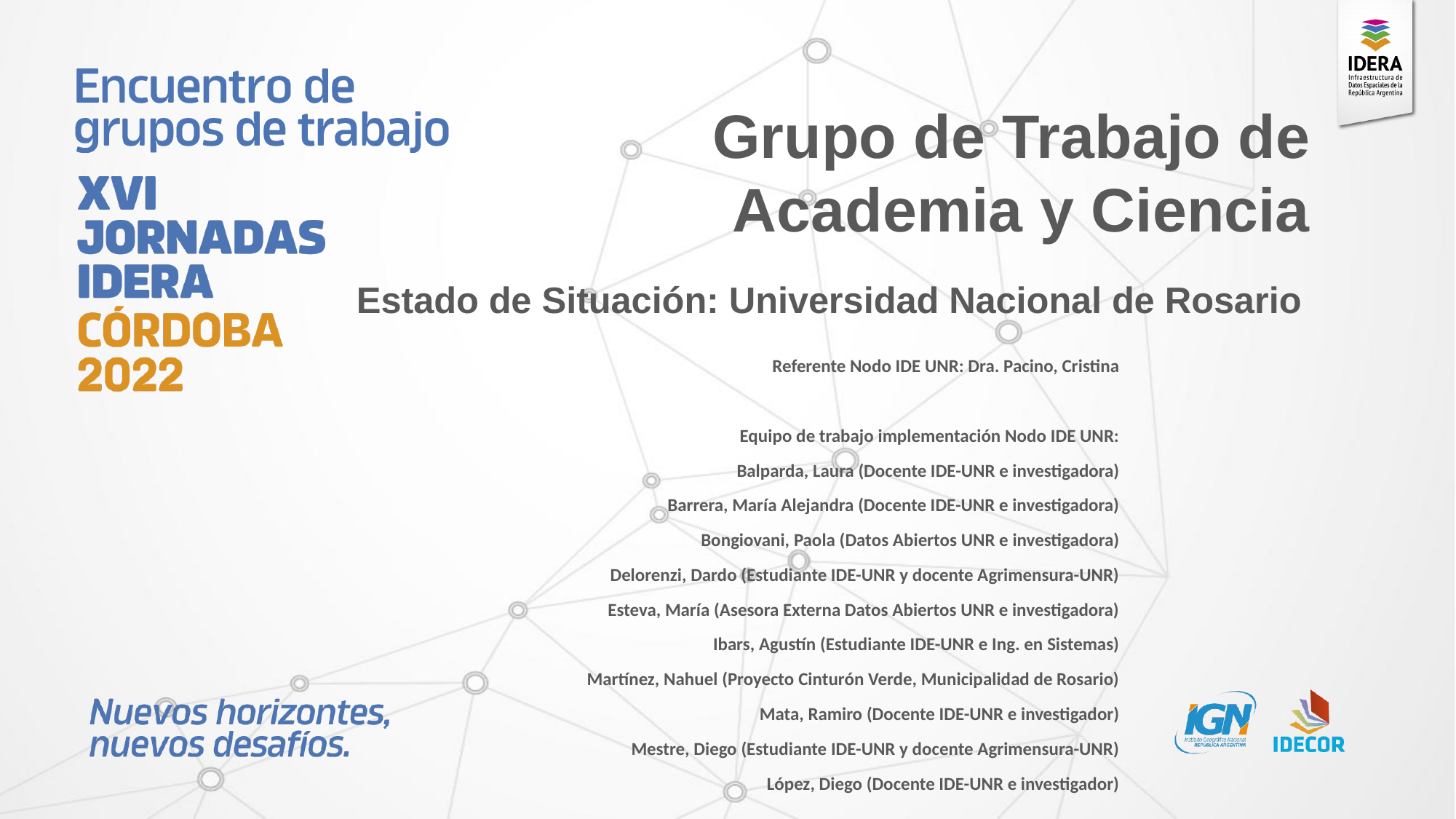

# Grupo de Trabajo de Academia y Ciencia Estado de Situación: Universidad Nacional de Rosario
Referente Nodo IDE UNR: Dra. Pacino, Cristina

Equipo de trabajo implementación Nodo IDE UNR:
	Balparda, Laura (Docente IDE-UNR e investigadora)
	Barrera, María Alejandra (Docente IDE-UNR e investigadora)
	Bongiovani, Paola (Datos Abiertos UNR e investigadora)
	Delorenzi, Dardo (Estudiante IDE-UNR y docente Agrimensura-UNR)
	Esteva, María (Asesora Externa Datos Abiertos UNR e investigadora)
	Ibars, Agustín (Estudiante IDE-UNR e Ing. en Sistemas)
	Martínez, Nahuel (Proyecto Cinturón Verde, Municipalidad de Rosario)
	Mata, Ramiro (Docente IDE-UNR e investigador)
	Mestre, Diego (Estudiante IDE-UNR y docente Agrimensura-UNR)
	López, Diego (Docente IDE-UNR e investigador)